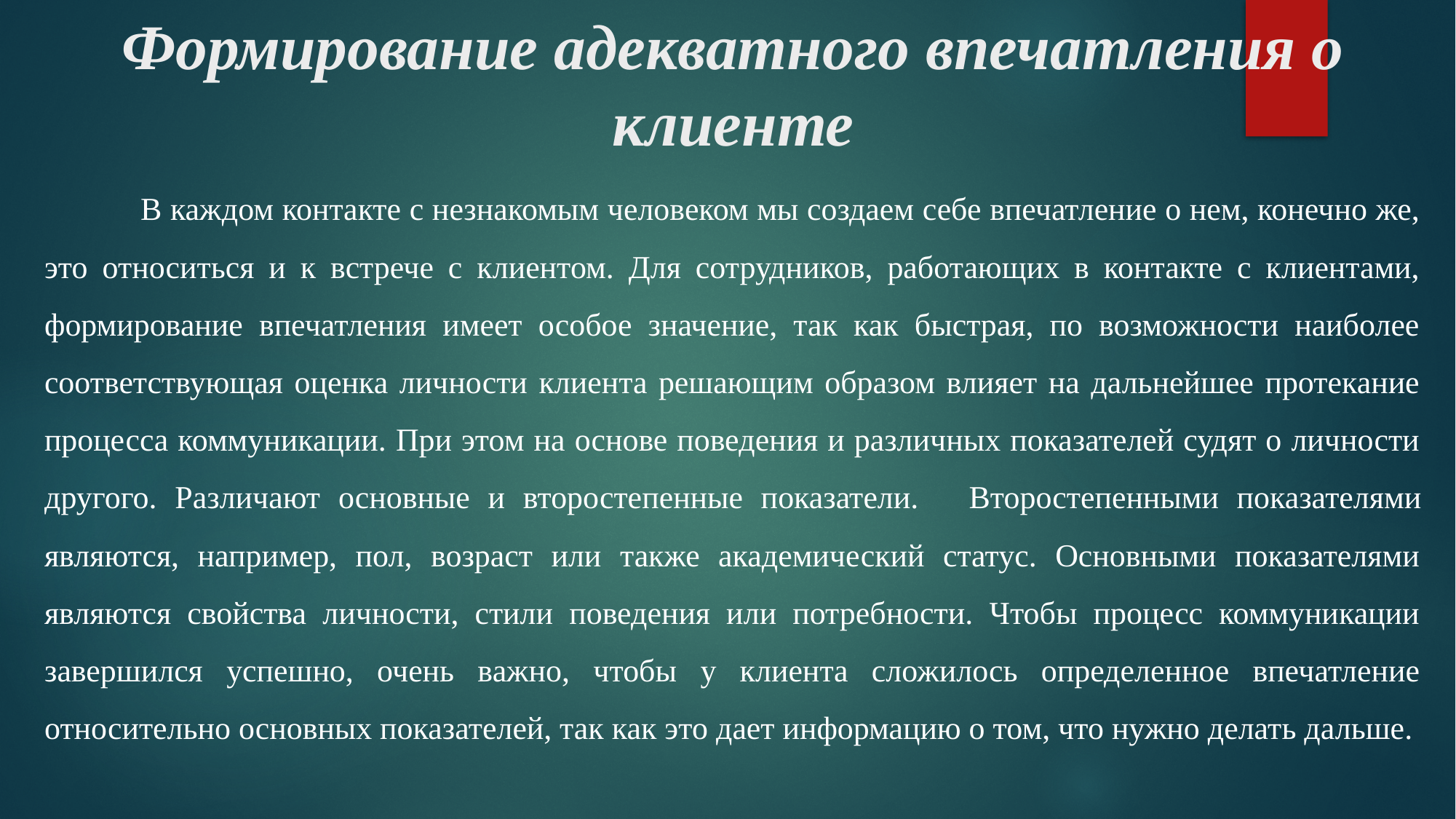

# Формирование адекватного впечатления о клиенте
	В каждом контакте с незнакомым человеком мы создаем себе впечатление о нем, конечно же, это относиться и к встрече с клиентом. Для сотрудников, работающих в контакте с клиентами, формирование впечатления имеет особое значение, так как быстрая, по возможности наиболее соответствующая оценка личности клиента решающим образом влияет на дальнейшее протекание процесса коммуникации. При этом на основе поведения и различных показателей судят о личности другого. Различают основные и второстепенные показатели. 	Второстепенными показателями являются, например, пол, возраст или также академический статус. Основными показателями являются свойства личности, стили поведения или потребности. Чтобы процесс коммуникации завершился успешно, очень важно, чтобы у клиента сложилось определенное впечатление относительно основных показателей, так как это дает информацию о том, что нужно делать дальше.